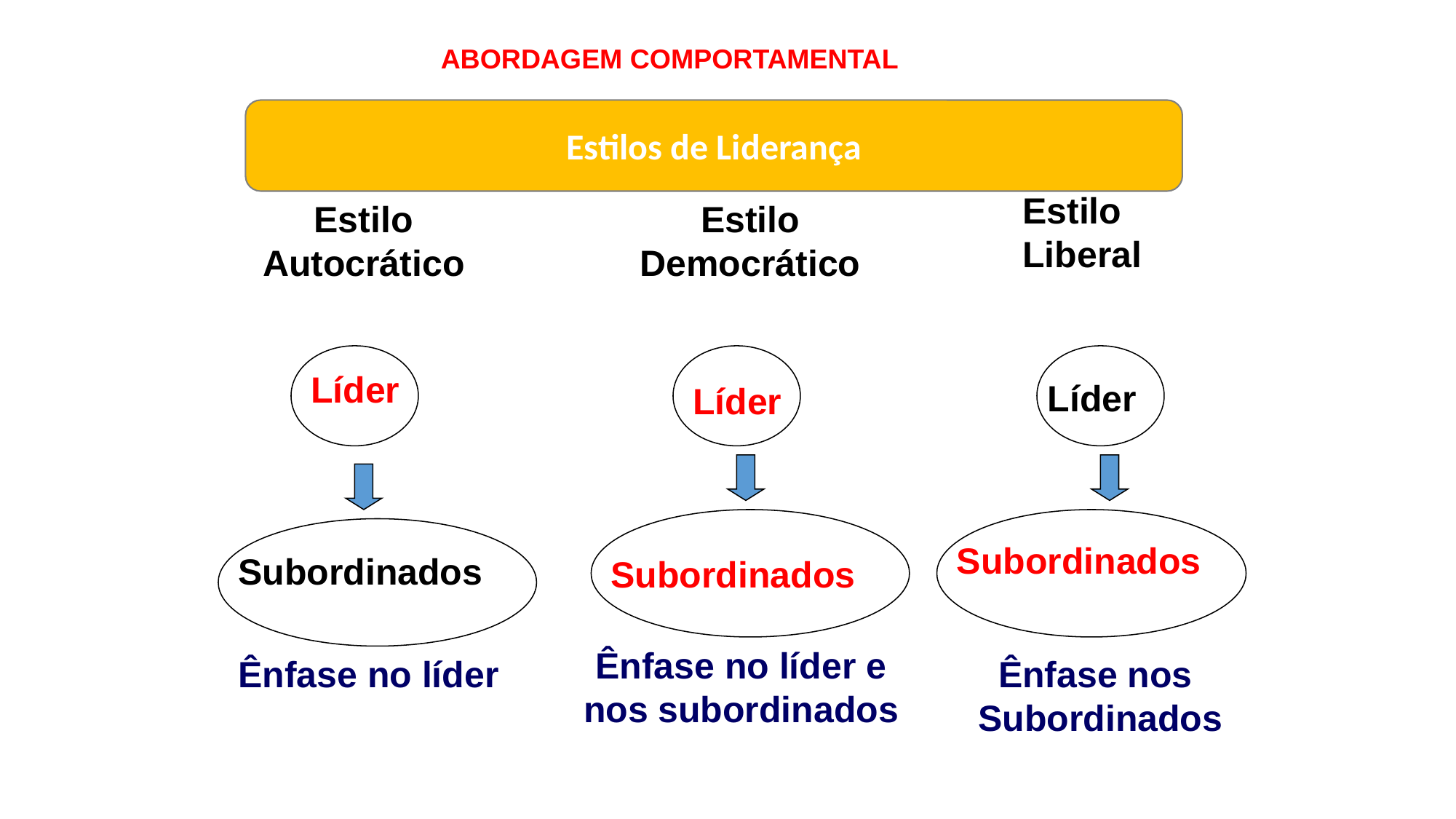

ABORDAGEM COMPORTAMENTAL
Estilos de Liderança
Estilo   Liberal
Estilo Autocrático
Estilo Democrático

Líder
Líder
Líder

Subordinados
Subordinados
Subordinados
Ênfase no líder e nos subordinados
Ênfase no líder
Ênfase nos
Subordinados